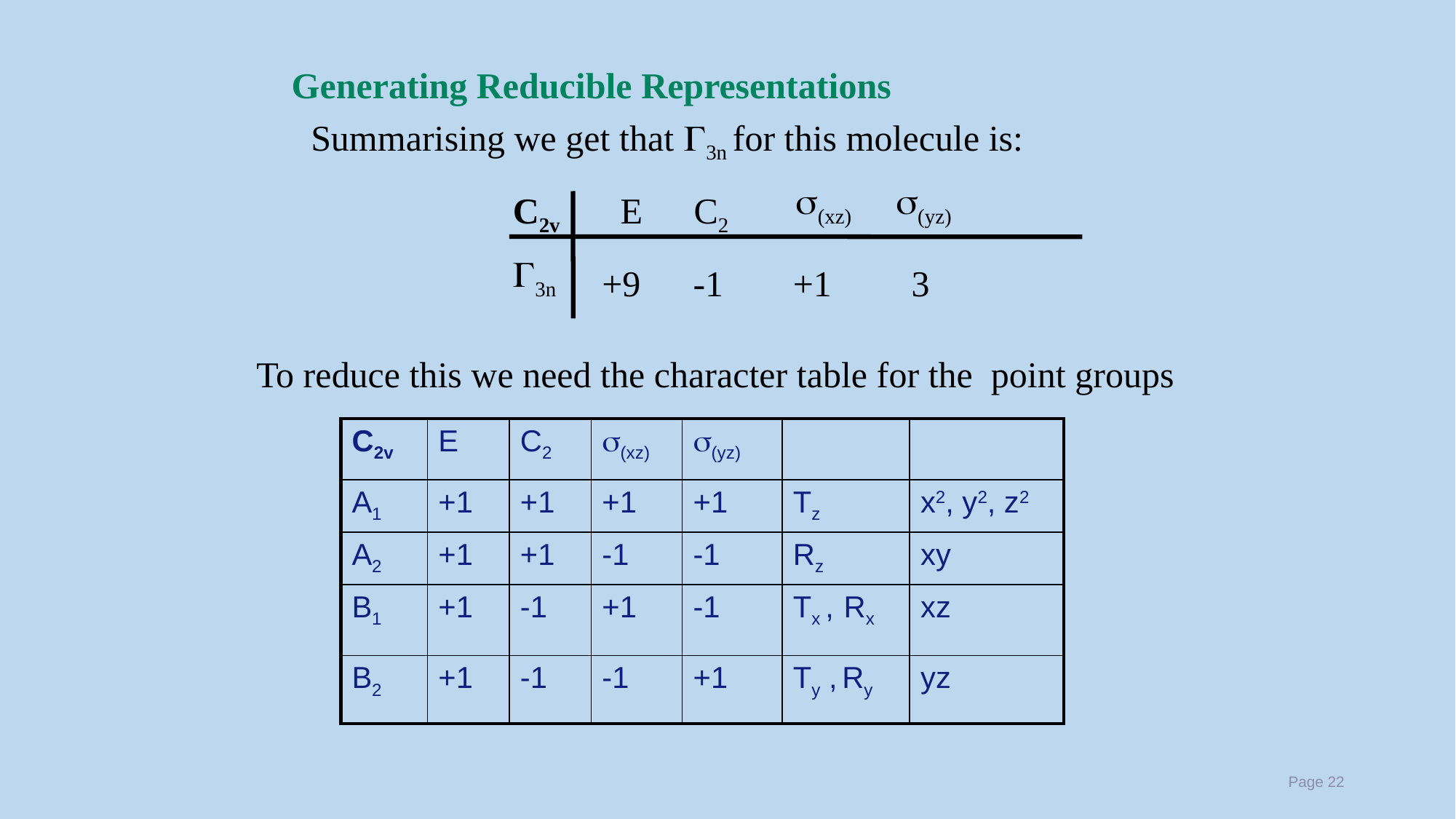

Generating Reducible Representations
Summarising we get that Γ3n for this molecule is:
σ(xz)
σ(yz)
C2v
E
C2

Γ3n
+9
-1
+1
3
To reduce this we need the character table for the  point groups
| C2v | E | C2 | σ(xz) | σ(yz) |  |  |
| --- | --- | --- | --- | --- | --- | --- |
| A1 | +1 | +1 | +1 | +1 | Tz | x2, y2, z2 |
| A2 | +1 | +1 | -1 | -1 | Rz | xy |
| B1 | +1 | -1 | +1 | -1 | Tx , Rx | xz |
| B2 | +1 | -1 | -1 | +1 | Ty , Ry | yz |
Page 22